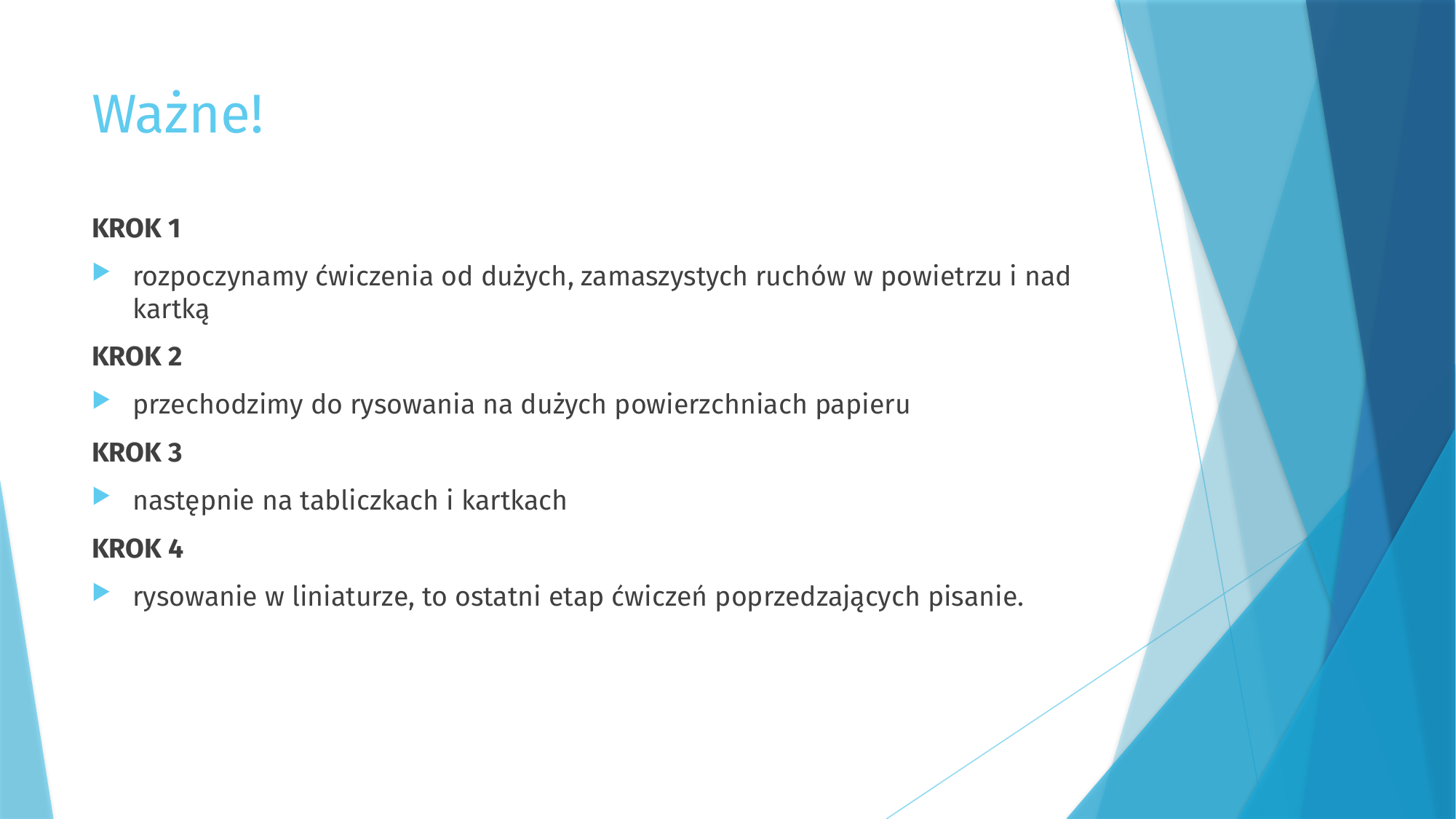

# Ważne!
KROK 1
rozpoczynamy ćwiczenia od dużych, zamaszystych ruchów w powietrzu i nad kartką
KROK 2
przechodzimy do rysowania na dużych powierzchniach papieru
KROK 3
następnie na tabliczkach i kartkach
KROK 4
rysowanie w liniaturze, to ostatni etap ćwiczeń poprzedzających pisanie.